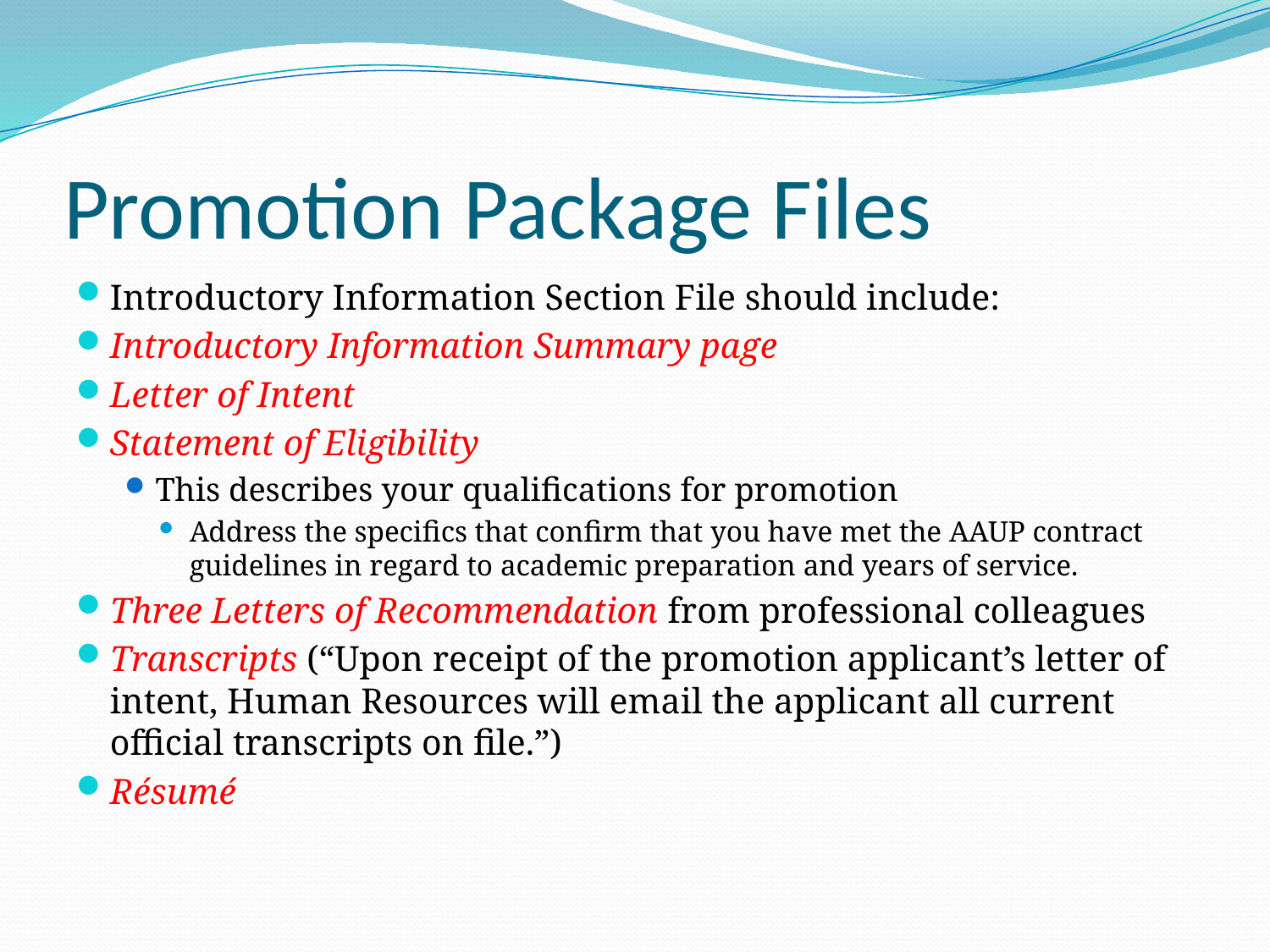

# Promotion Package Files
Introductory Information Section File should include:
Introductory Information Summary page
Letter of Intent
Statement of Eligibility
This describes your qualifications for promotion
Address the specifics that confirm that you have met the AAUP contract guidelines in regard to academic preparation and years of service.
Three Letters of Recommendation from professional colleagues
Transcripts (“Upon receipt of the promotion applicant’s letter of intent, Human Resources will email the applicant all current official transcripts on file.”)
Résumé